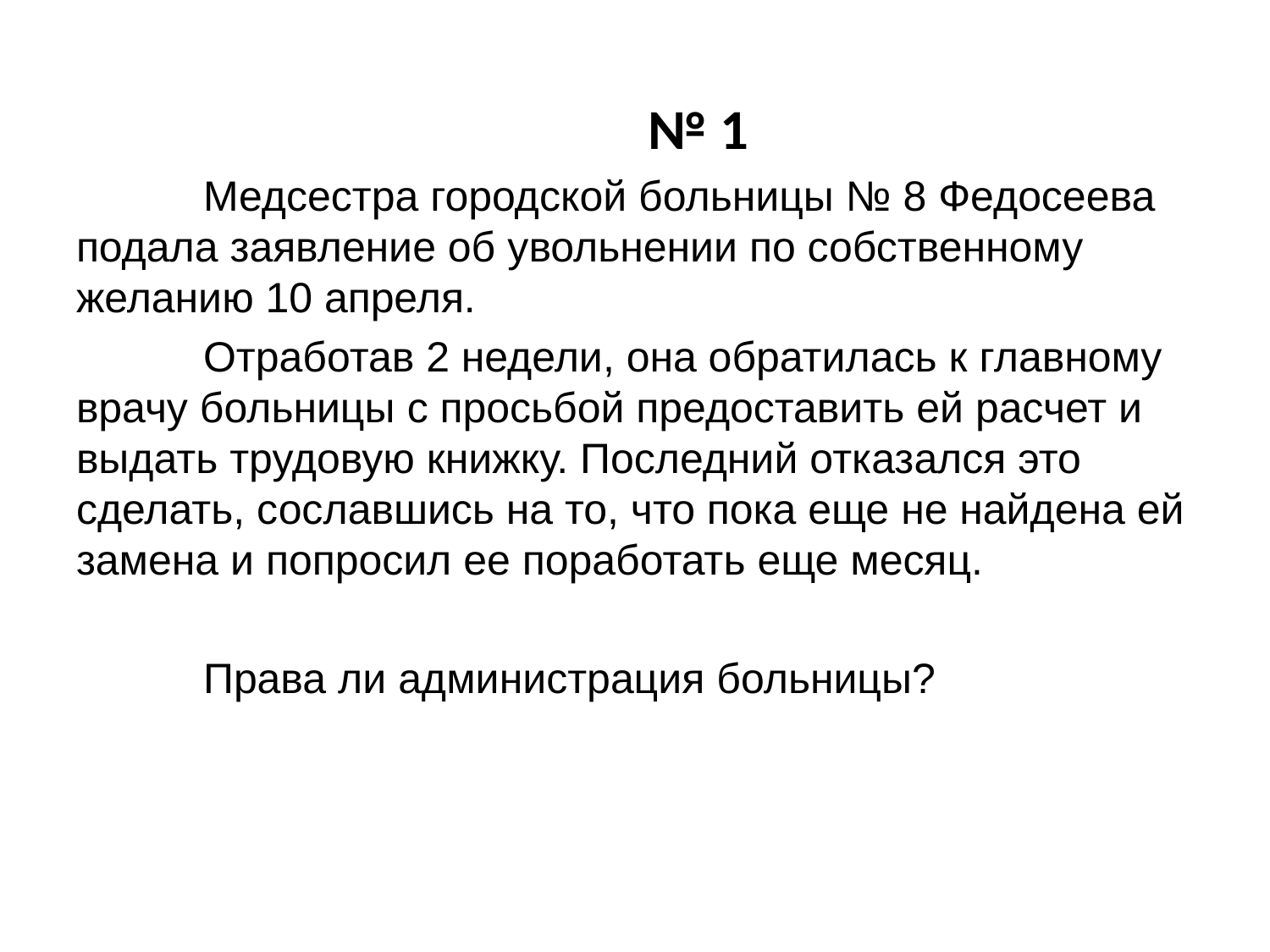

№ 1
	Медсестра городской больницы № 8 Федосеева подала заявление об увольнении по собственному желанию 10 апреля.
	Отработав 2 недели, она обратилась к главному врачу больницы с просьбой предоставить ей расчет и выдать трудовую книжку. Последний отказался это сделать, сославшись на то, что пока еще не найдена ей замена и попросил ее поработать еще месяц.

	Права ли администрация больницы?